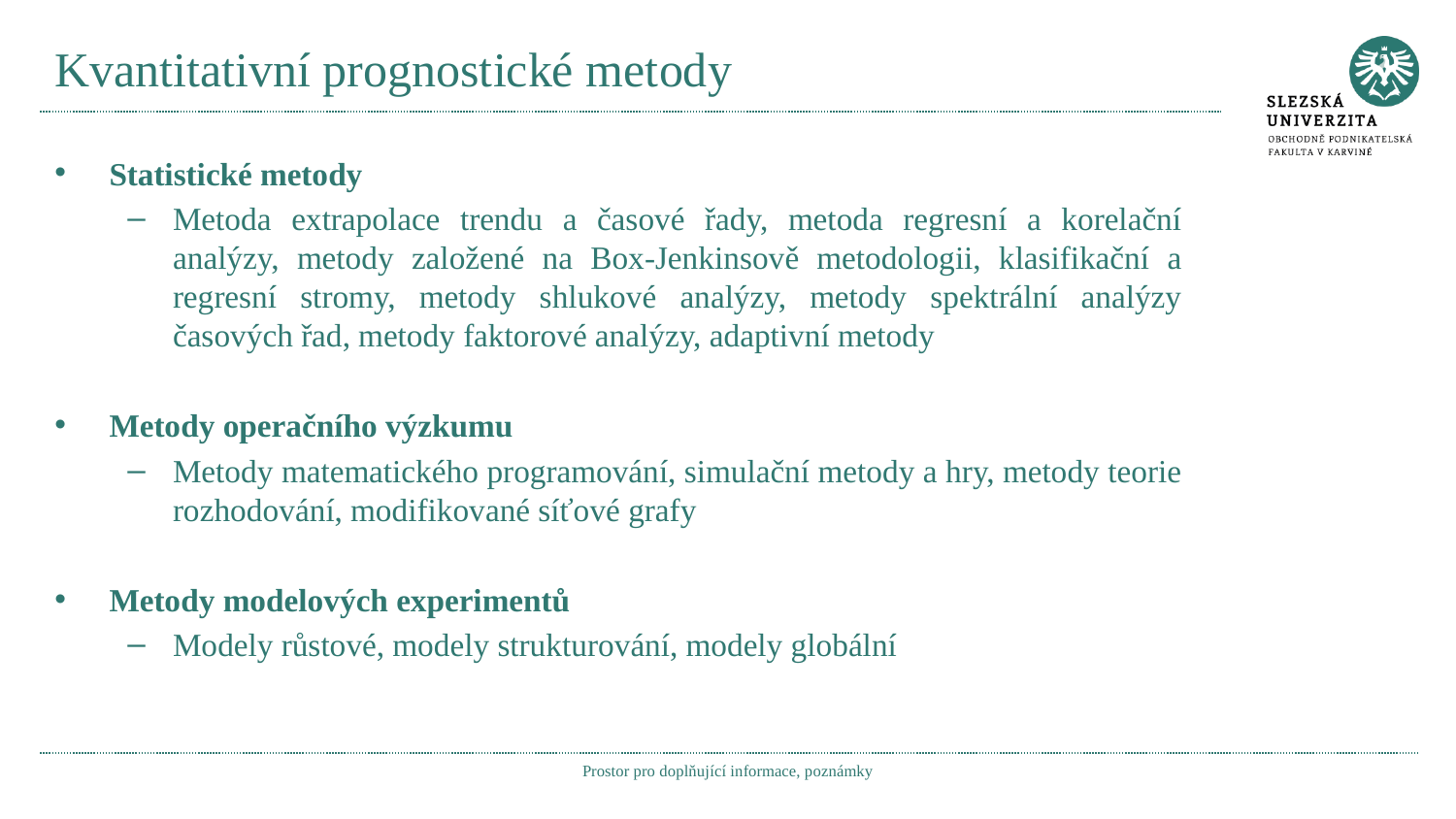

# Kvantitativní prognostické metody
Statistické metody
Metoda extrapolace trendu a časové řady, metoda regresní a korelační analýzy, metody založené na Box-Jenkinsově metodologii, klasifikační a regresní stromy, metody shlukové analýzy, metody spektrální analýzy časových řad, metody faktorové analýzy, adaptivní metody

Metody operačního výzkumu
Metody matematického programování, simulační metody a hry, metody teorie rozhodování, modifikované síťové grafy

Metody modelových experimentů
Modely růstové, modely strukturování, modely globální
Prostor pro doplňující informace, poznámky